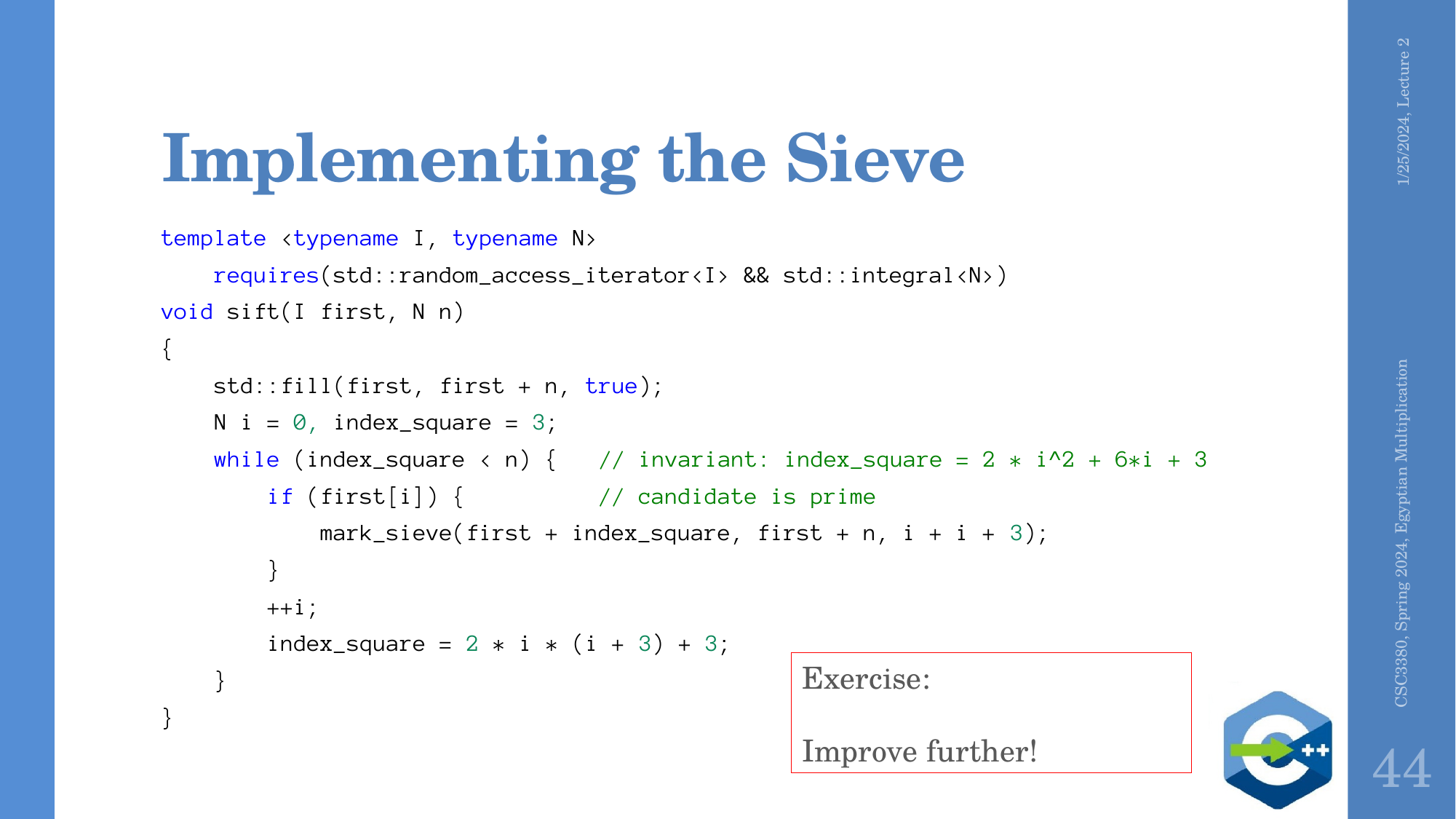

# Implementing the Sieve
1/25/2024, Lecture 2
template <typename I, typename N>
    requires(std::random_access_iterator<I> && std::integral<N>)
void sift(I first, N n)
{
    std::fill(first, first + n, true);
    N i = 0, index_square = 3;
    while (index_square < n) {   // invariant: index_square = 2 * i^2 + 6*i + 3
        if (first[i]) {          // candidate is prime
            mark_sieve(first + index_square, first + n, i + i + 3);
        }
        ++i;
        index_square = 2 * i * (i + 3) + 3;
    }
}
CSC3380, Spring 2024, Egyptian Multiplication
Exercise:

Improve further!
44